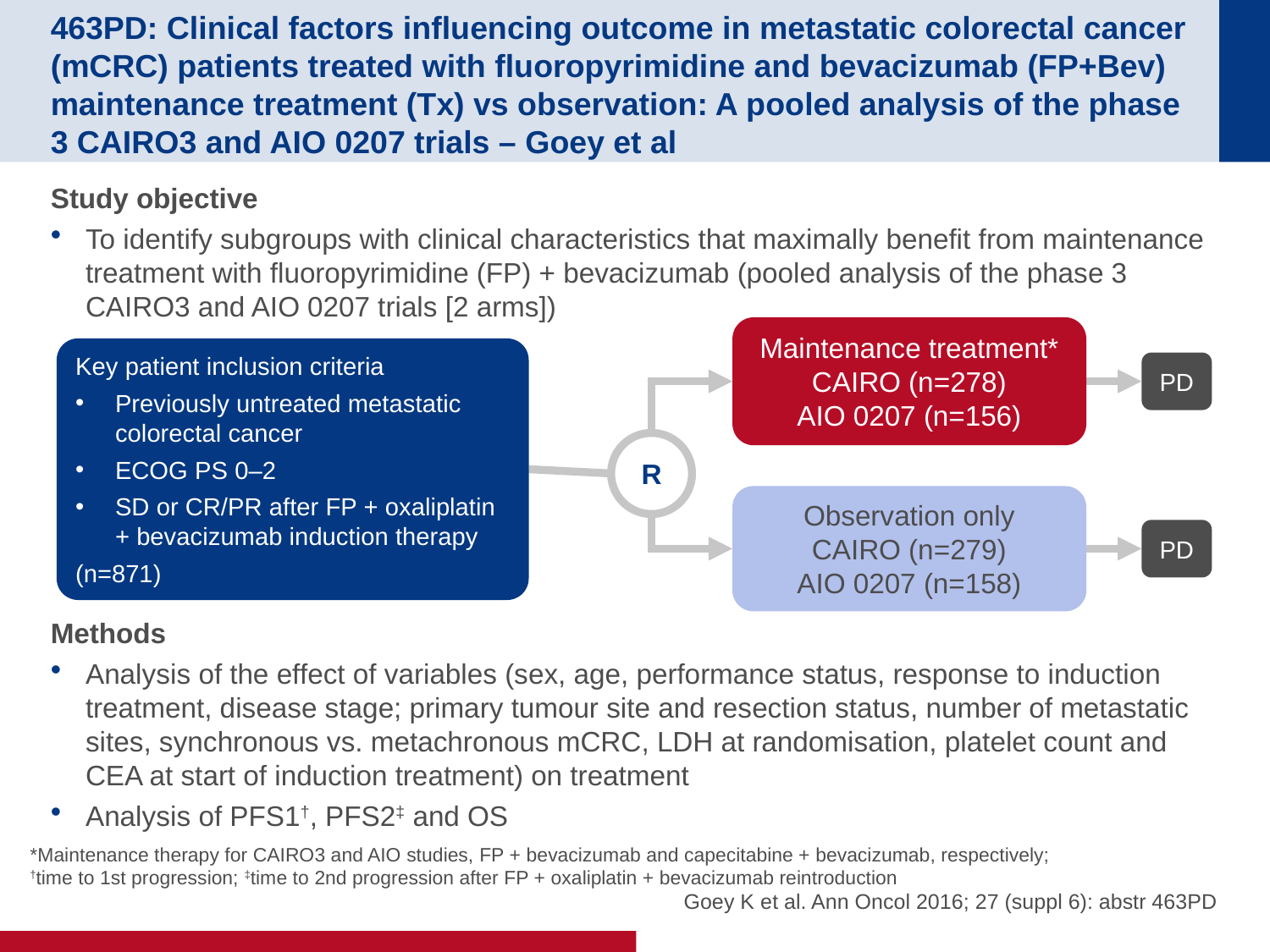

# 463PD: Clinical factors influencing outcome in metastatic colorectal cancer (mCRC) patients treated with fluoropyrimidine and bevacizumab (FP+Bev) maintenance treatment (Tx) vs observation: A pooled analysis of the phase 3 CAIRO3 and AIO 0207 trials – Goey et al
Study objective
To identify subgroups with clinical characteristics that maximally benefit from maintenance treatment with fluoropyrimidine (FP) + bevacizumab (pooled analysis of the phase 3 CAIRO3 and AIO 0207 trials [2 arms])

Methods
Analysis of the effect of variables (sex, age, performance status, response to induction treatment, disease stage; primary tumour site and resection status, number of metastatic sites, synchronous vs. metachronous mCRC, LDH at randomisation, platelet count and CEA at start of induction treatment) on treatment
Analysis of PFS1†, PFS2‡ and OS

Maintenance treatment*
CAIRO (n=278)
AIO 0207 (n=156)
Key patient inclusion criteria
Previously untreated metastatic colorectal cancer
ECOG PS 0–2
SD or CR/PR after FP + oxaliplatin + bevacizumab induction therapy
(n=871)
PD
R
Observation only
CAIRO (n=279)
AIO 0207 (n=158)
PD
*Maintenance therapy for CAIRO3 and AIO studies, FP + bevacizumab and capecitabine + bevacizumab, respectively;
†time to 1st progression; ‡time to 2nd progression after FP + oxaliplatin + bevacizumab reintroduction
Goey K et al. Ann Oncol 2016; 27 (suppl 6): abstr 463PD